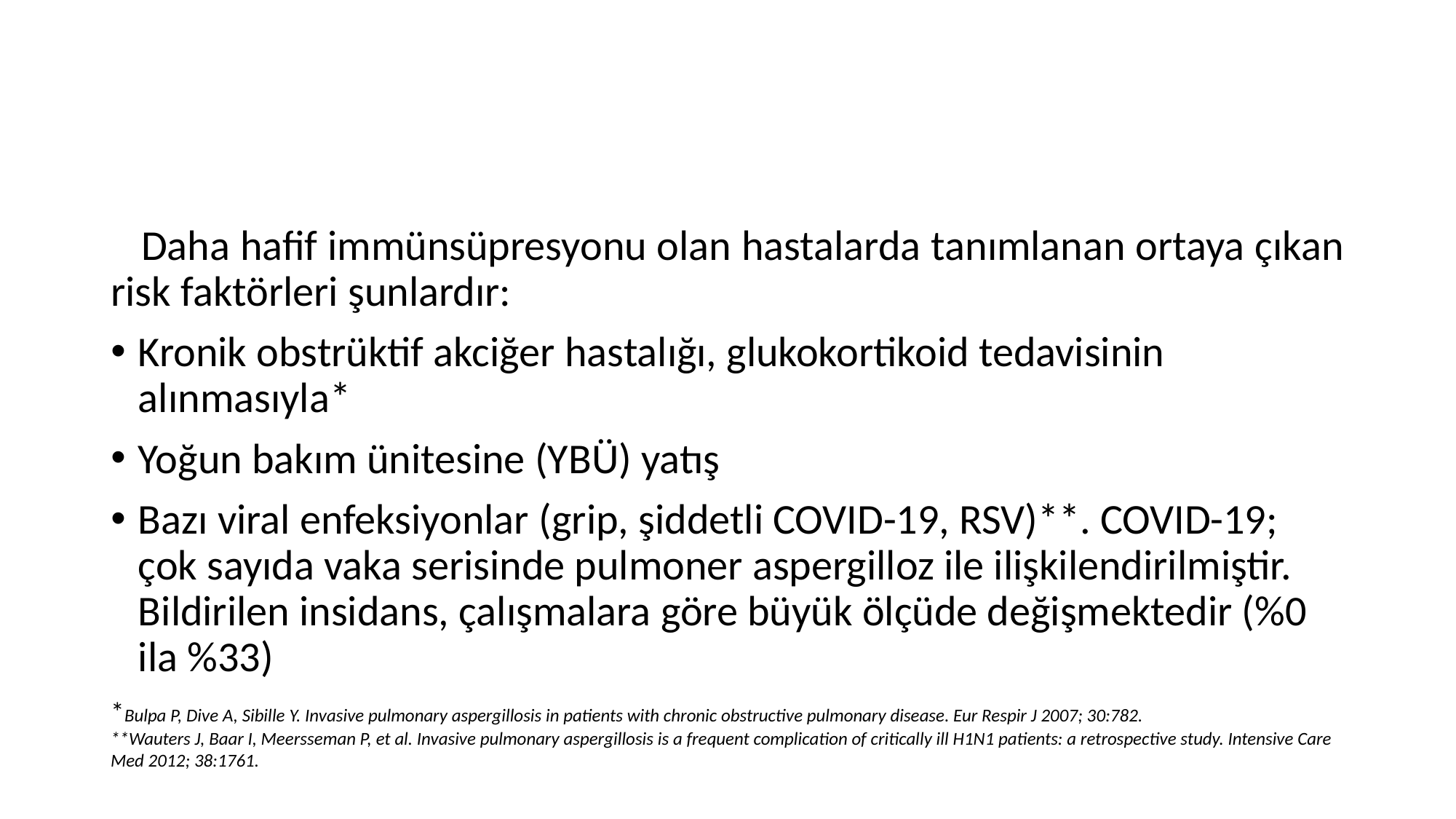

#
   Daha hafif immünsüpresyonu olan hastalarda tanımlanan ortaya çıkan risk faktörleri şunlardır:
Kronik obstrüktif akciğer hastalığı, glukokortikoid tedavisinin alınmasıyla*
Yoğun bakım ünitesine (YBÜ) yatış
Bazı viral enfeksiyonlar (grip, şiddetli COVID-19, RSV)**. COVID-19; çok sayıda vaka serisinde pulmoner aspergilloz ile ilişkilendirilmiştir. Bildirilen insidans, çalışmalara göre büyük ölçüde değişmektedir (%0 ila %33)

*Bulpa P, Dive A, Sibille Y. Invasive pulmonary aspergillosis in patients with chronic obstructive pulmonary disease. Eur Respir J 2007; 30:782.
**Wauters J, Baar I, Meersseman P, et al. Invasive pulmonary aspergillosis is a frequent complication of critically ill H1N1 patients: a retrospective study. Intensive Care Med 2012; 38:1761.